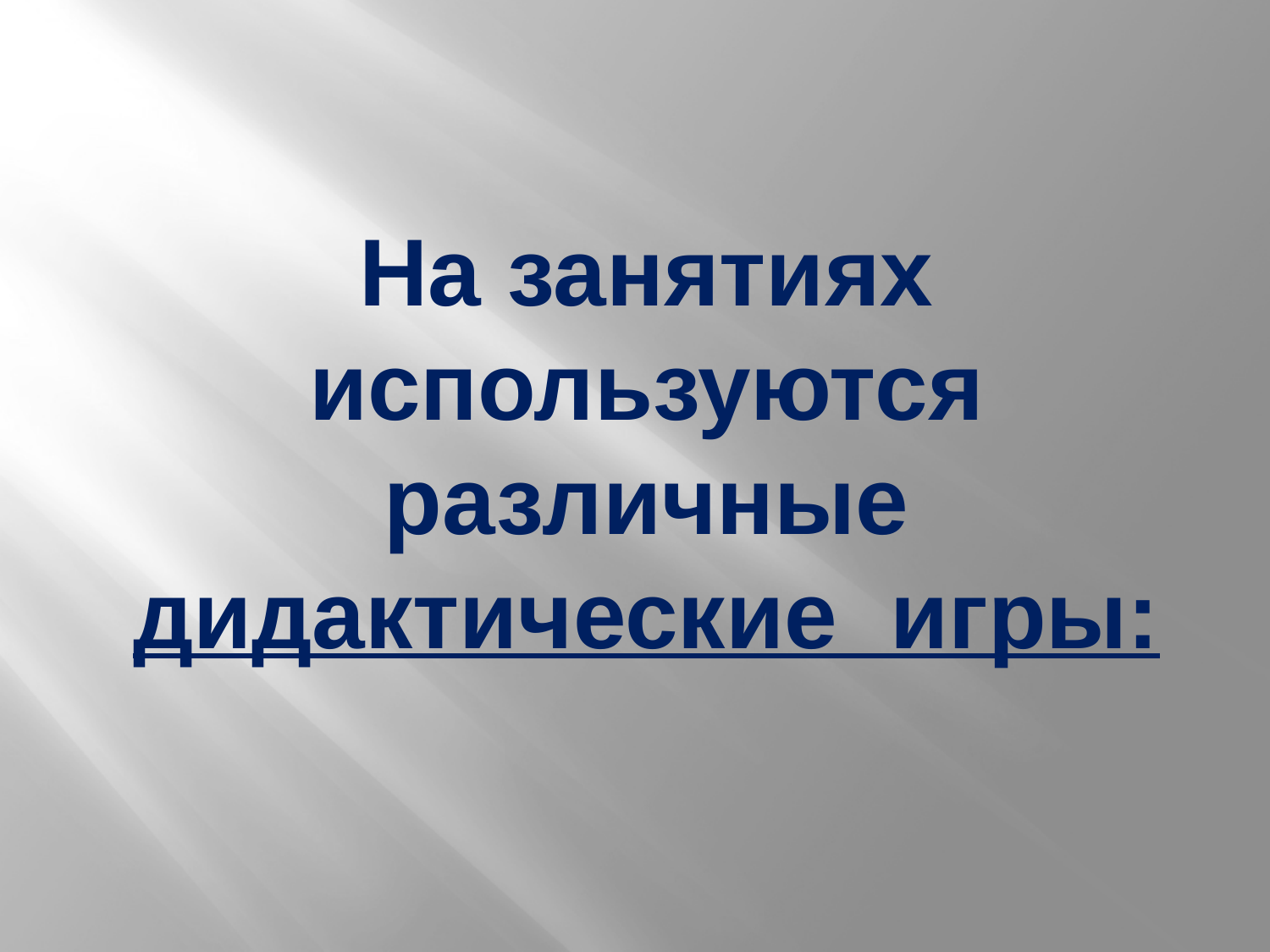

# На занятиях используются различные дидактические  игры: